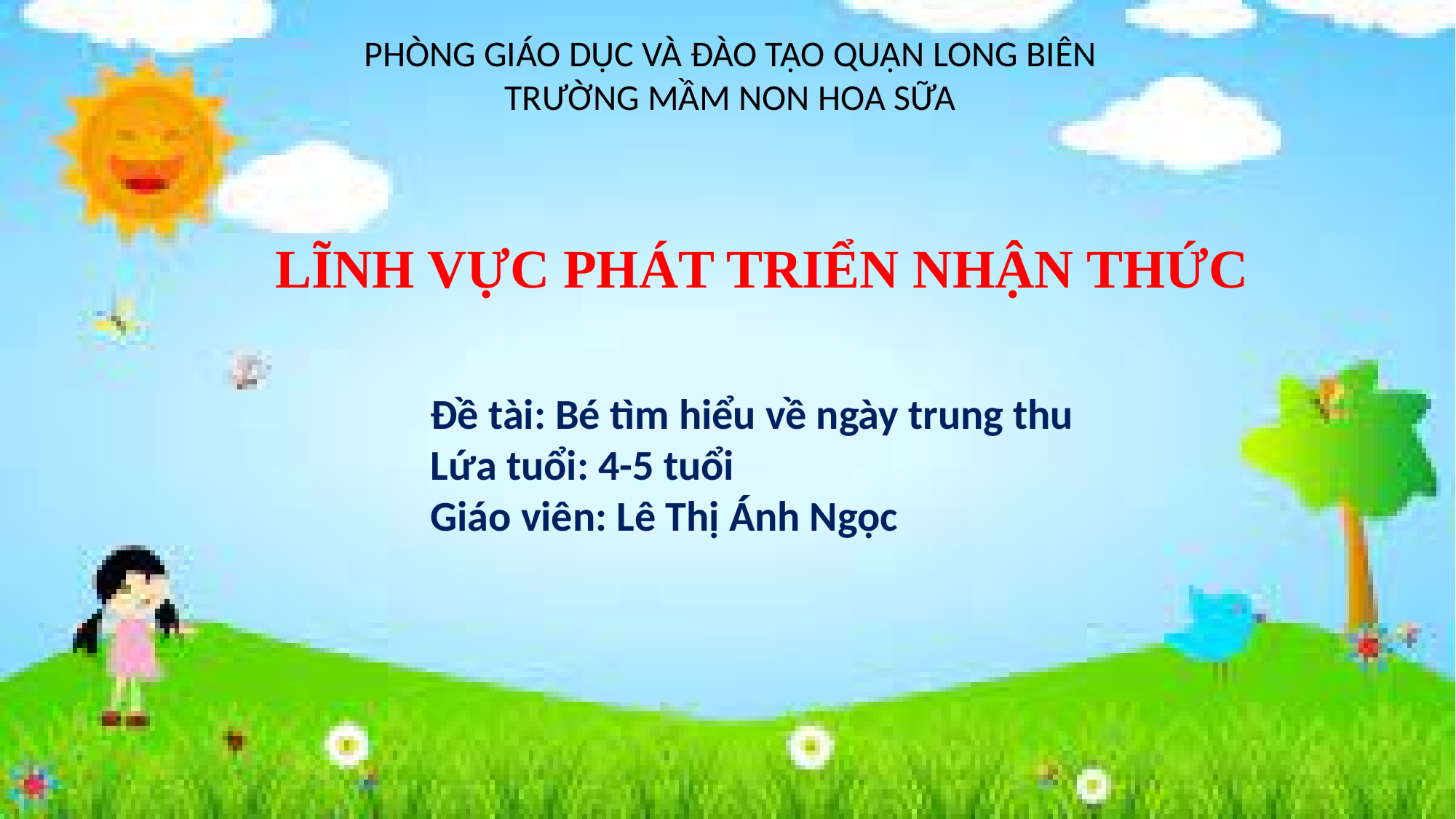

PHÒNG GIÁO DỤC VÀ ĐÀO TẠO QUẬN LONG BIÊN
TRƯỜNG MẦM NON HOA SỮA
LĨNH VỰC PHÁT TRIỂN NHẬN THỨC

Đề tài: Bé tìm hiểu về ngày trung thu
Lứa tuổi: 4-5 tuổi
Giáo viên: Lê Thị Ánh Ngọc